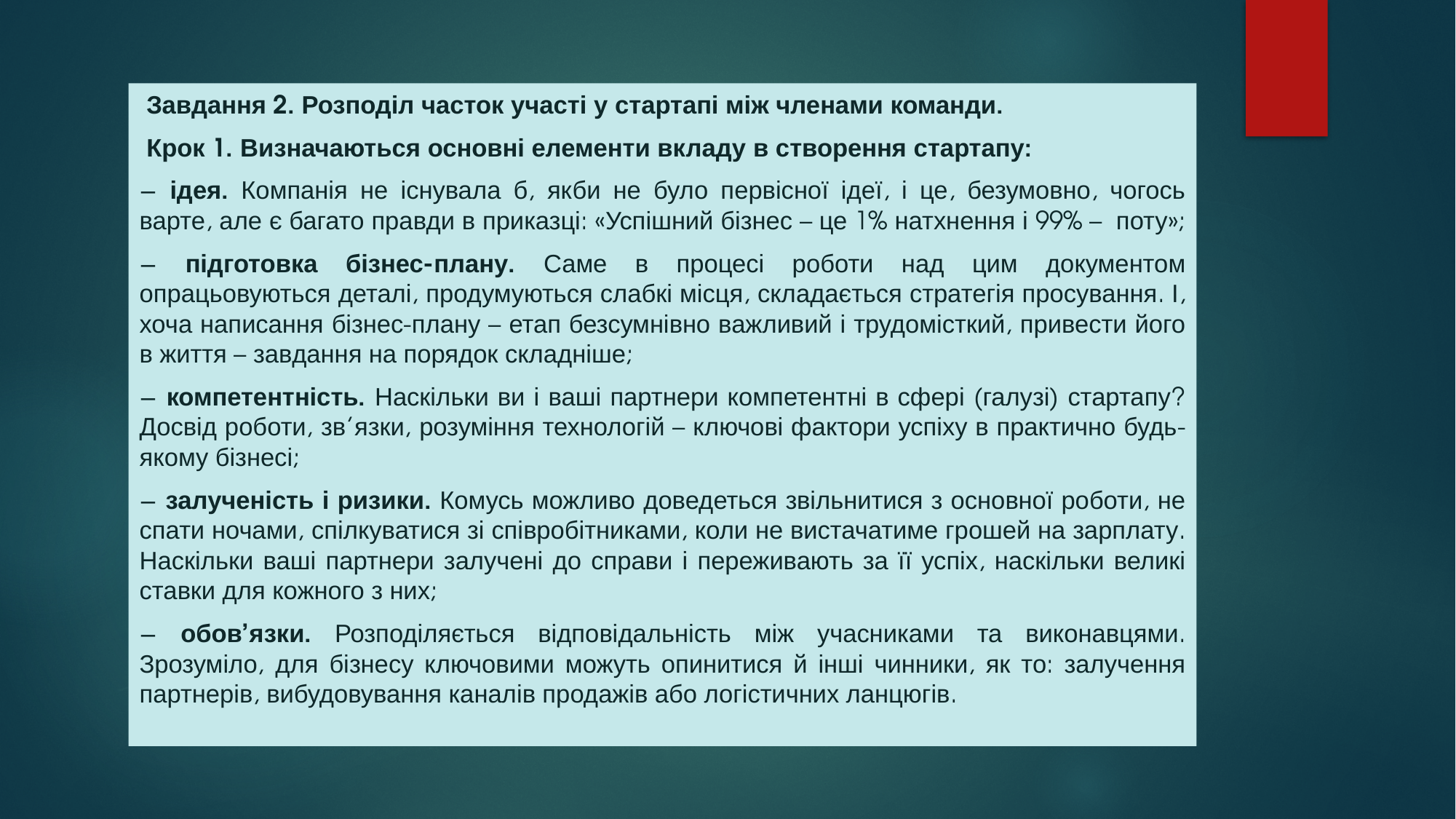

Завдання 2. Розподіл часток участі у стартапі між членами команди.
 Крок 1. Визначаються основні елементи вкладу в створення стартапу:
− ідея. Компанія не існувала б, якби не було первісної ідеї, і це, безумовно, чогось варте, але є багато правди в приказці: «Успішний бізнес – це 1% натхнення і 99% –  поту»;
− підготовка бізнес-плану. Саме в процесі роботи над цим документом опрацьовуються деталі, продумуються слабкі місця, складається стратегія просування. І, хоча написання бізнес-плану – етап безсумнівно важливий і трудомісткий, привести його в життя – завдання на порядок складніше;
− компетентність. Наскільки ви і ваші партнери компетентні в сфері (галузі) стартапу? Досвід роботи, зв’язки, розуміння технологій – ключові фактори успіху в практично будь-якому бізнесі;
− залученість і ризики. Комусь можливо доведеться звільнитися з основної роботи, не спати ночами, спілкуватися зі співробітниками, коли не вистачатиме грошей на зарплату. Наскільки ваші партнери залучені до справи і переживають за її успіх, наскільки великі ставки для кожного з них;
− обов’язки. Розподіляється відповідальність між учасниками та виконавцями. Зрозуміло, для бізнесу ключовими можуть опинитися й інші чинники, як то: залучення партнерів, вибудовування каналів продажів або логістичних ланцюгів.